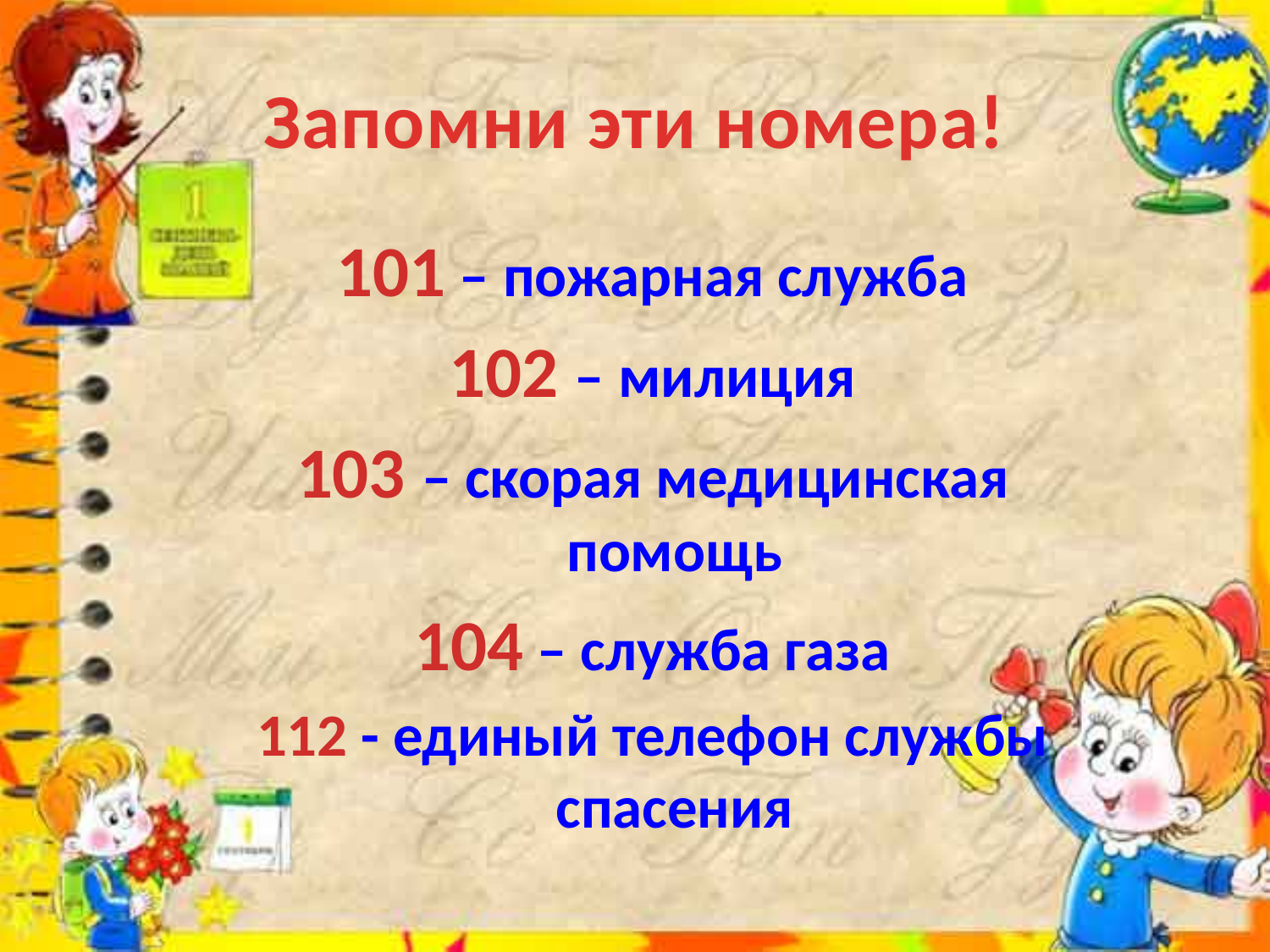

# Запомни эти номера!
101 – пожарная служба
102 – милиция
103 – скорая медицинская помощь
104 – служба газа
112 - единый телефон службы спасения